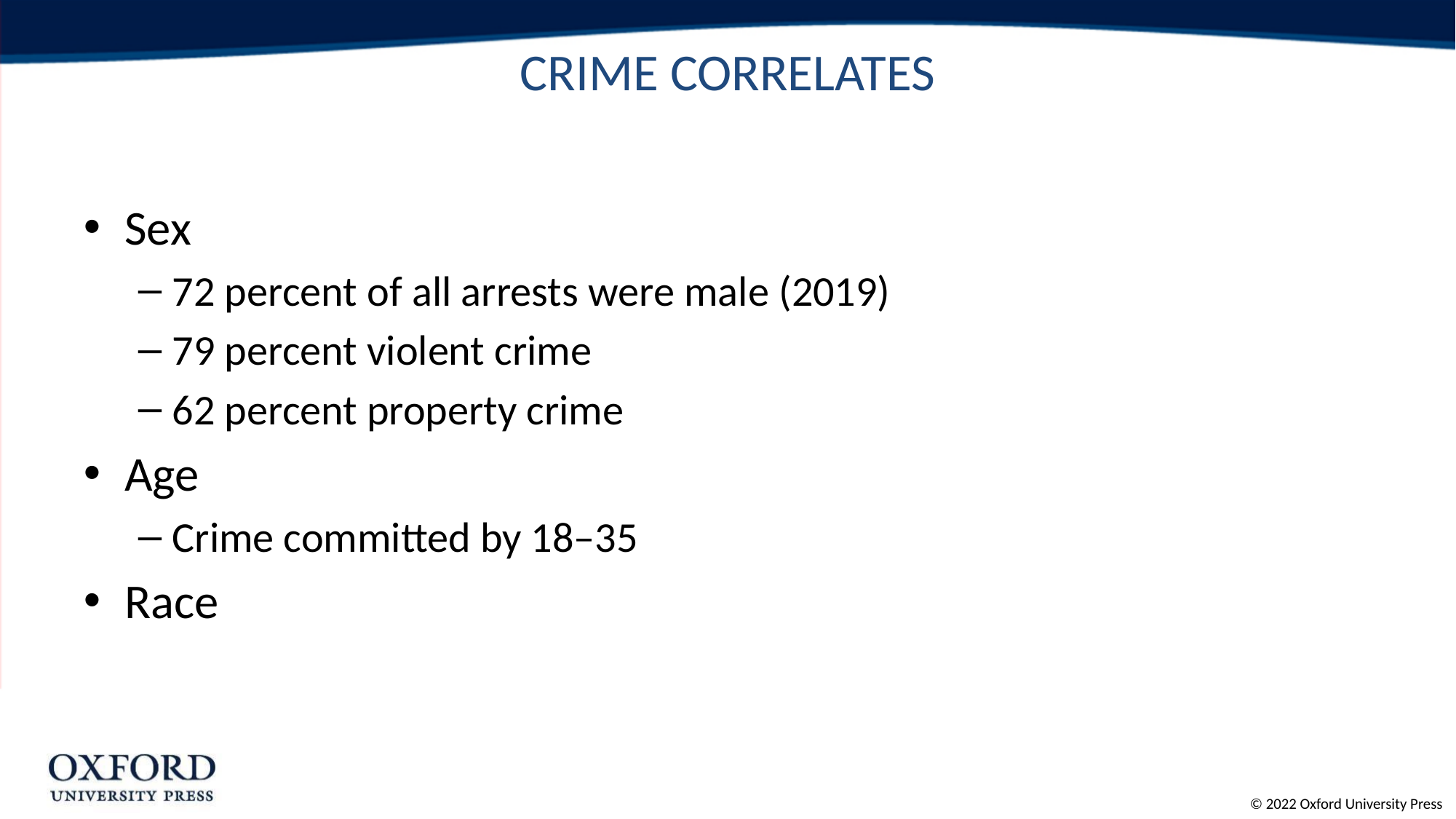

# CRIME CORRELATES
Sex
72 percent of all arrests were male (2019)
79 percent violent crime
62 percent property crime
Age
Crime committed by 18–35
Race